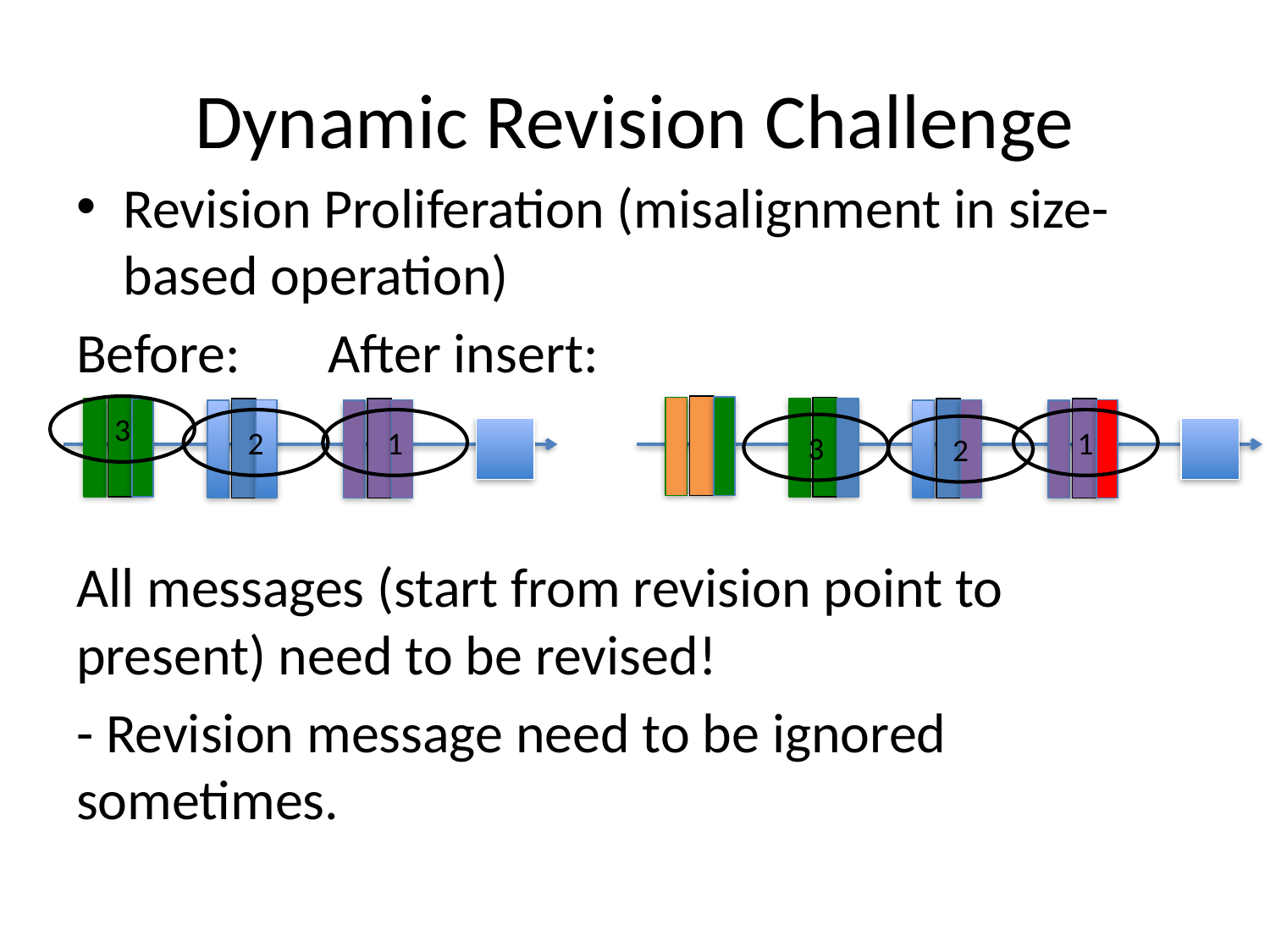

# Dynamic Revision Challenge
Revision Proliferation (misalignment in size-based operation)
Before:								After insert:

All messages (start from revision point to present) need to be revised!
- Revision message need to be ignored sometimes.
3

2
1
1
3
2